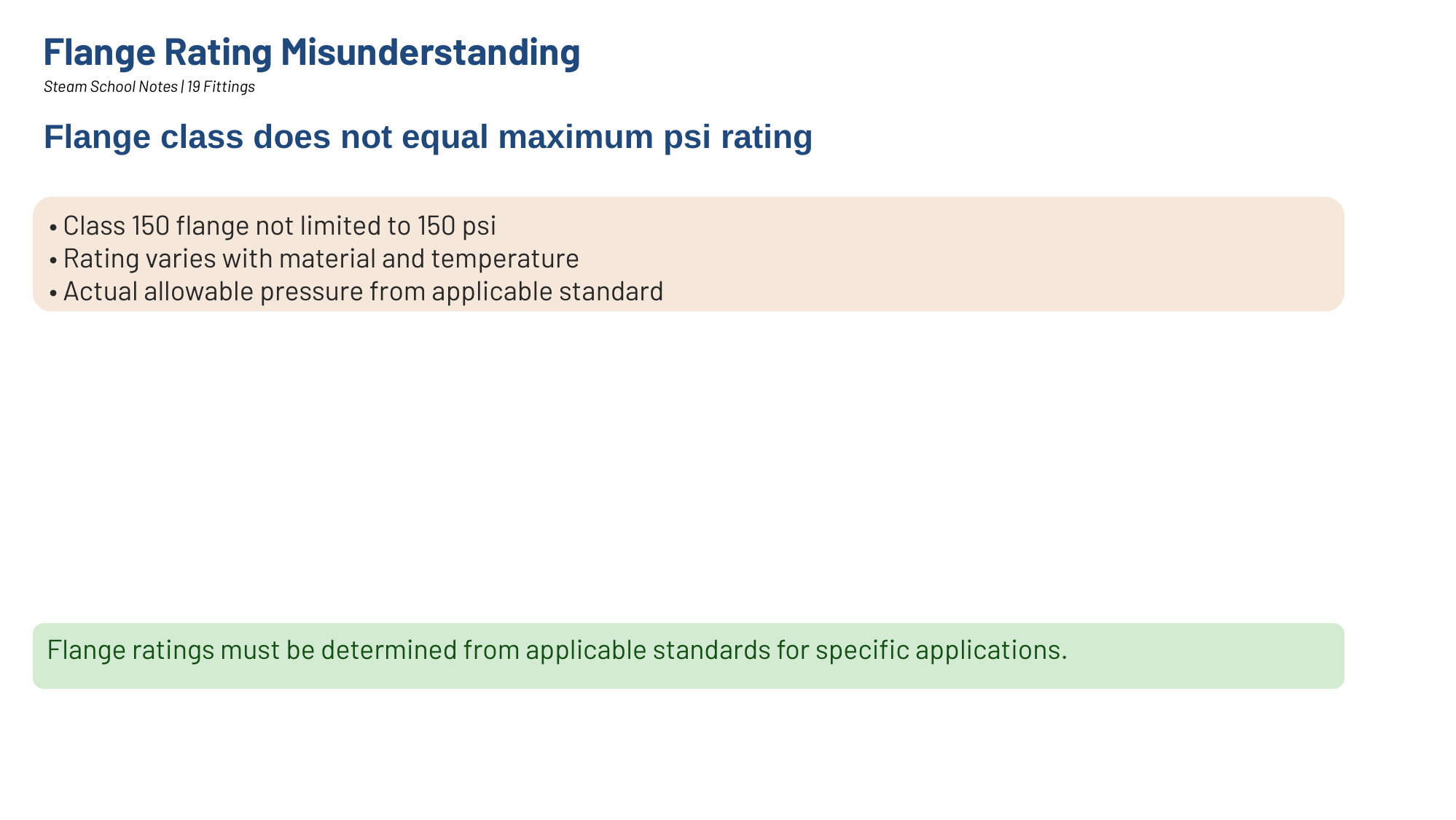

Flange Rating Misunderstanding
Steam School Notes | 19 Fittings
Flange class does not equal maximum psi rating
• Class 150 flange not limited to 150 psi
• Rating varies with material and temperature
• Actual allowable pressure from applicable standard

Flange ratings must be determined from applicable standards for specific applications.